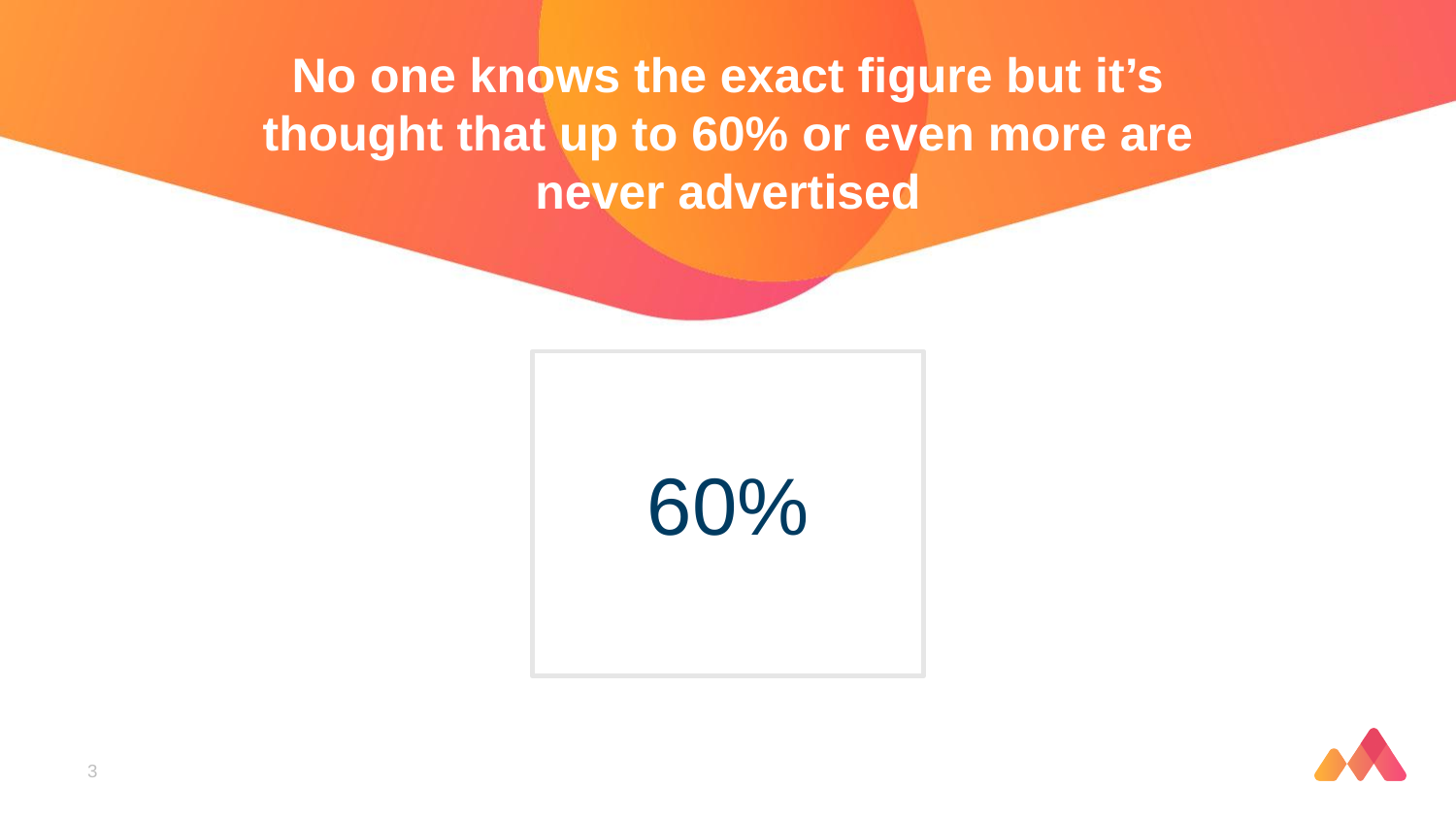

# No one knows the exact figure but it’s thought that up to 60% or even more are never advertised

60%

3